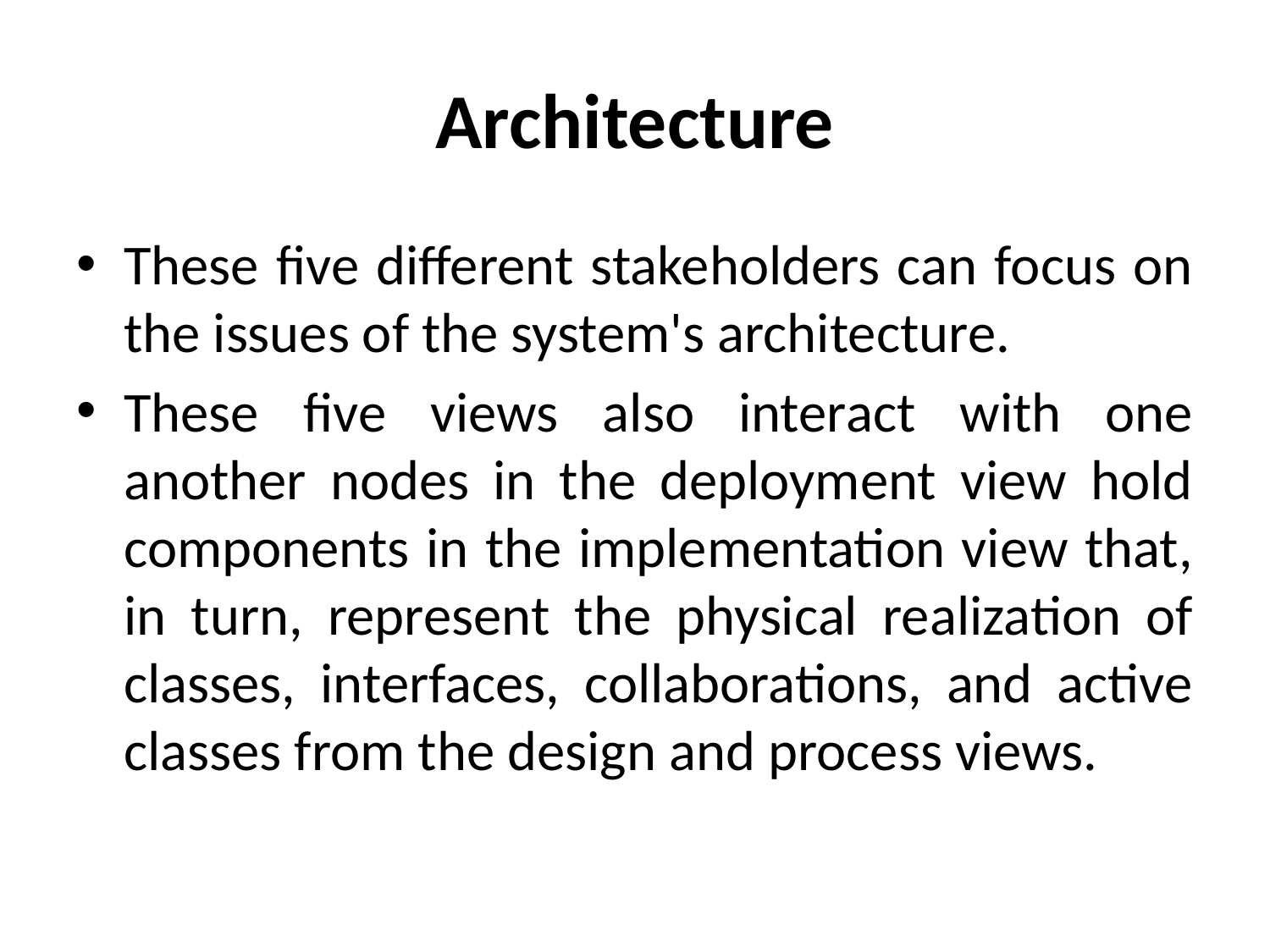

# Architecture
These five different stakeholders can focus on the issues of the system's architecture.
These five views also interact with one another nodes in the deployment view hold components in the implementation view that, in turn, represent the physical realization of classes, interfaces, collaborations, and active classes from the design and process views.